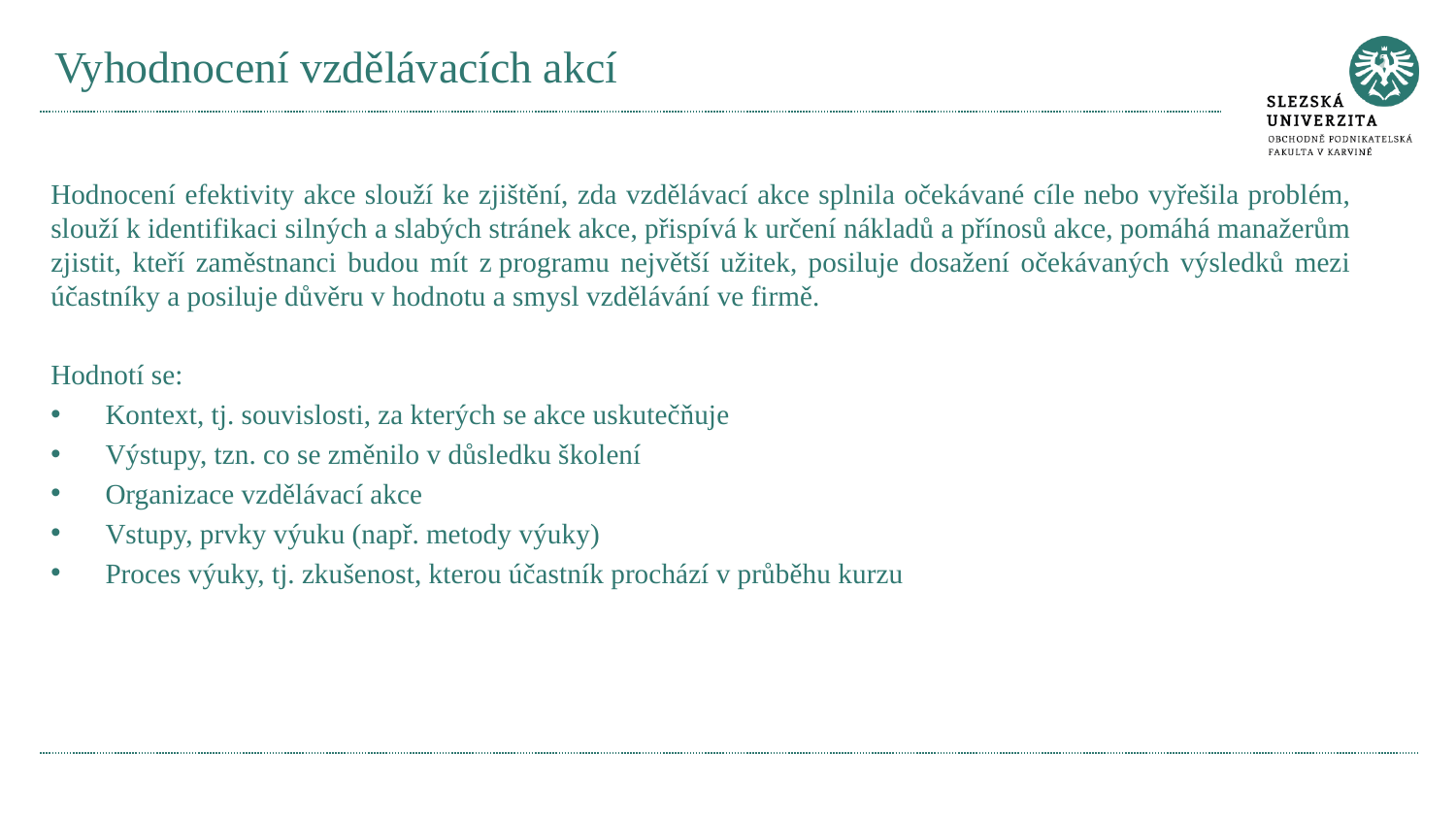

# Vyhodnocení vzdělávacích akcí
Hodnocení efektivity akce slouží ke zjištění, zda vzdělávací akce splnila očekávané cíle nebo vyřešila problém, slouží k identifikaci silných a slabých stránek akce, přispívá k určení nákladů a přínosů akce, pomáhá manažerům zjistit, kteří zaměstnanci budou mít z programu největší užitek, posiluje dosažení očekávaných výsledků mezi účastníky a posiluje důvěru v hodnotu a smysl vzdělávání ve firmě.

Hodnotí se:
Kontext, tj. souvislosti, za kterých se akce uskutečňuje
Výstupy, tzn. co se změnilo v důsledku školení
Organizace vzdělávací akce
Vstupy, prvky výuku (např. metody výuky)
Proces výuky, tj. zkušenost, kterou účastník prochází v průběhu kurzu